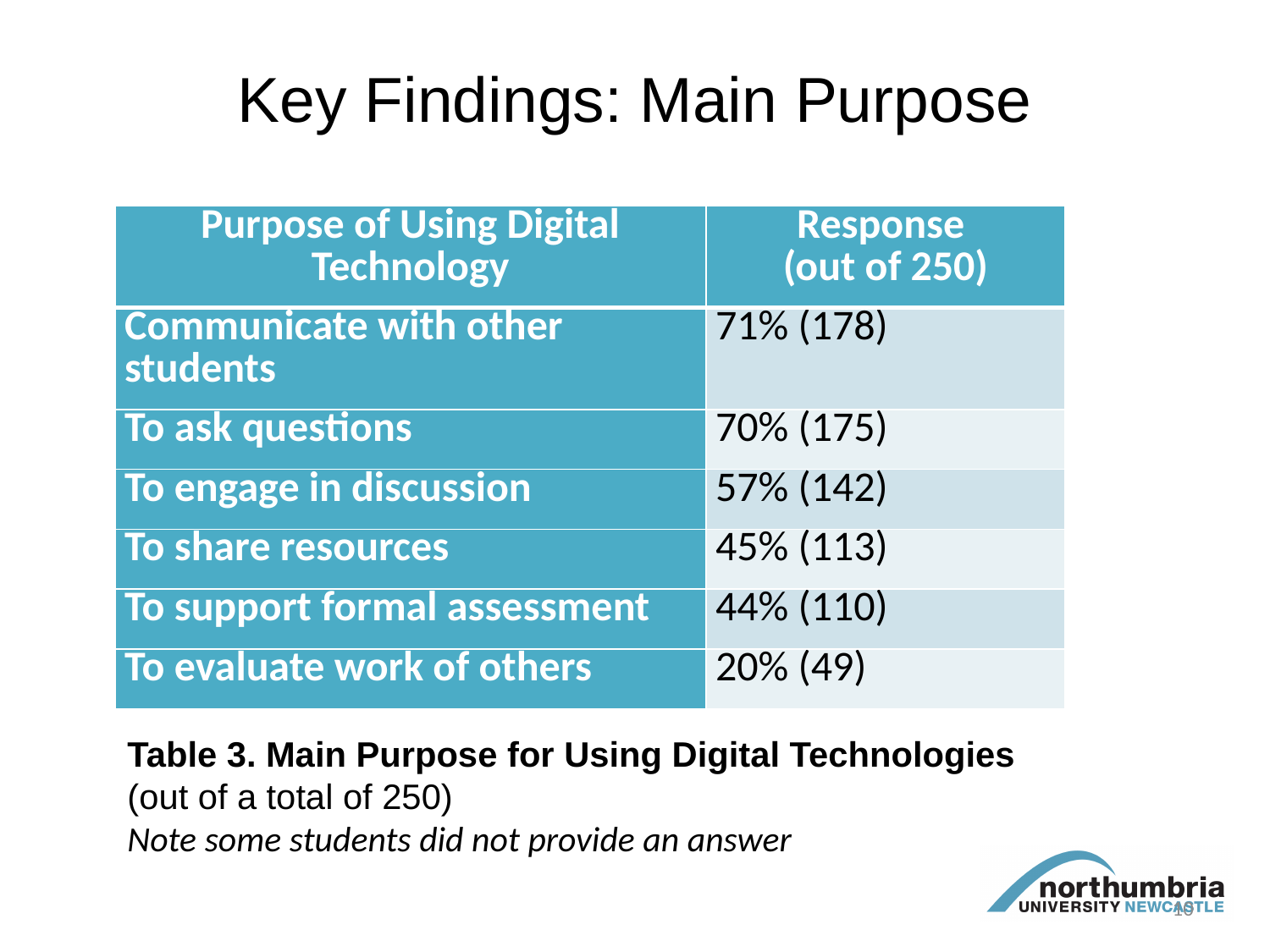

# Key Findings: Main Purpose
| Purpose of Using Digital Technology | Response (out of 250) |
| --- | --- |
| Communicate with other students | 71% (178) |
| To ask questions | 70% (175) |
| To engage in discussion | 57% (142) |
| To share resources | 45% (113) |
| To support formal assessment | 44% (110) |
| To evaluate work of others | 20% (49) |
Table 3. Main Purpose for Using Digital Technologies
(out of a total of 250)
Note some students did not provide an answer
10